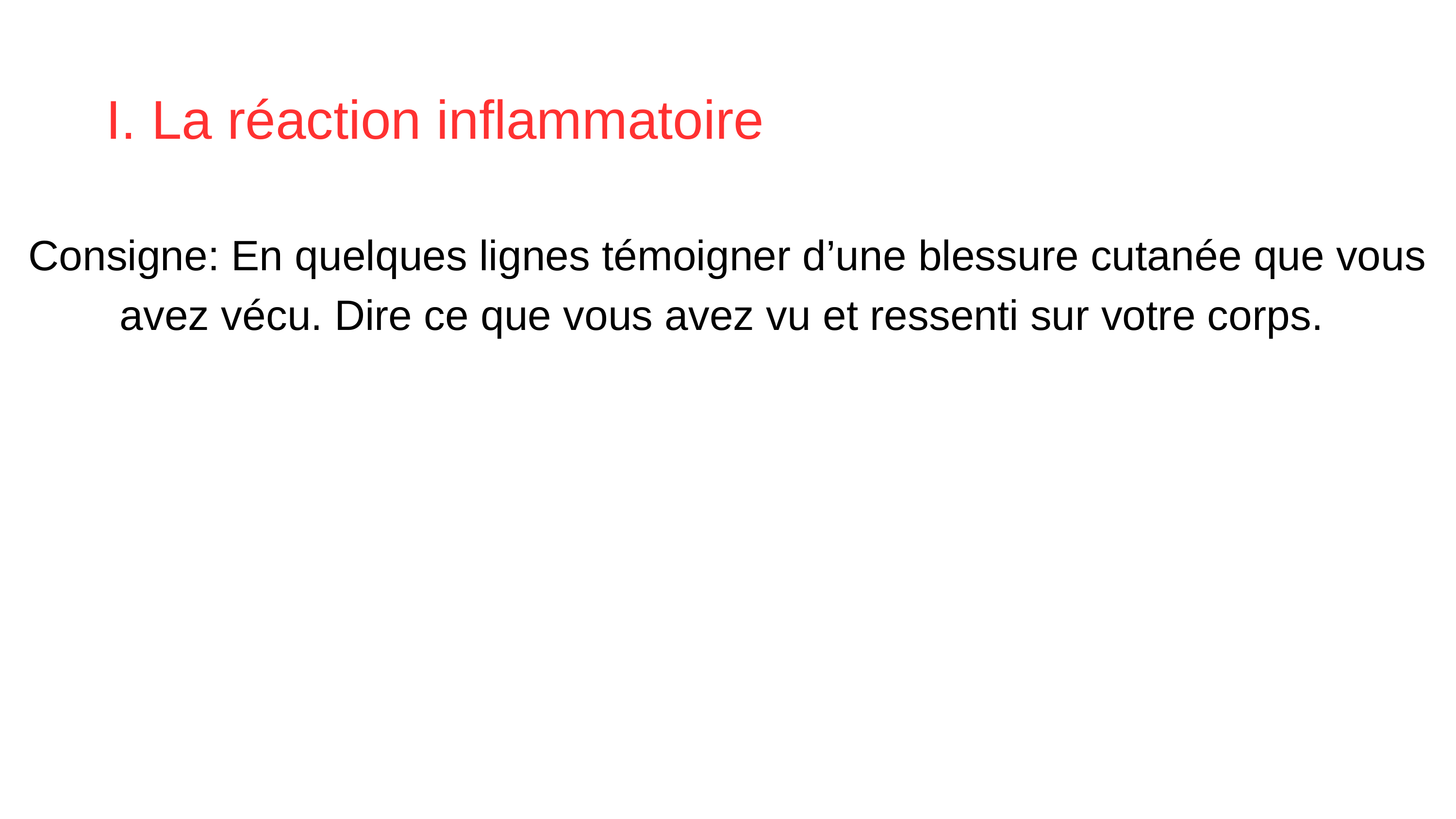

I. La réaction inflammatoire
Consigne: En quelques lignes témoigner d’une blessure cutanée que vous avez vécu. Dire ce que vous avez vu et ressenti sur votre corps.